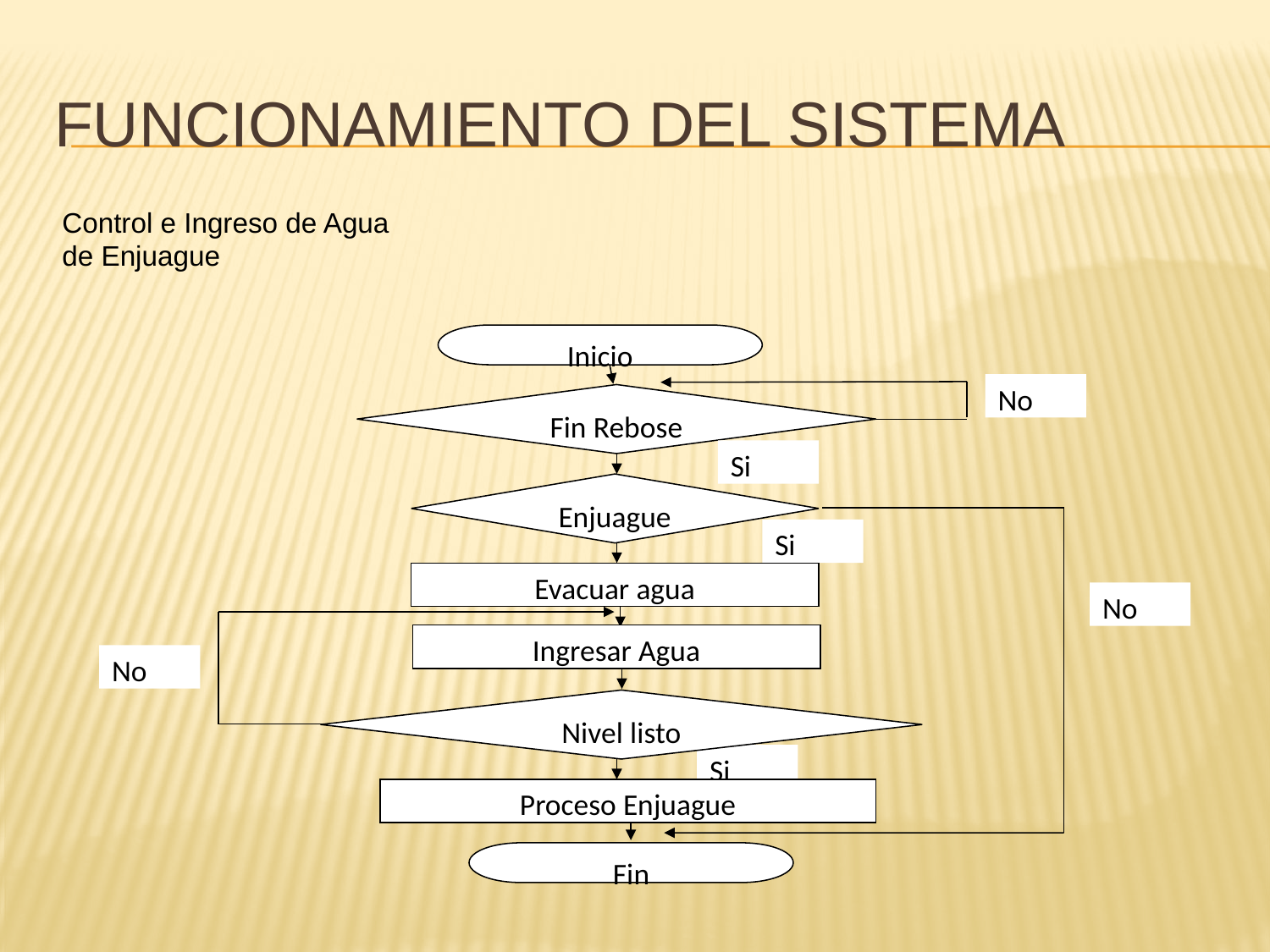

# FUNCIONAMIENTO DEL SISTEMA
Control e Ingreso de Agua de Enjuague
Inicio
No
Fin Rebose
Si
Enjuague
Si
Evacuar agua
No
Ingresar Agua
No
Nivel listo
Si
Proceso Enjuague
Fin